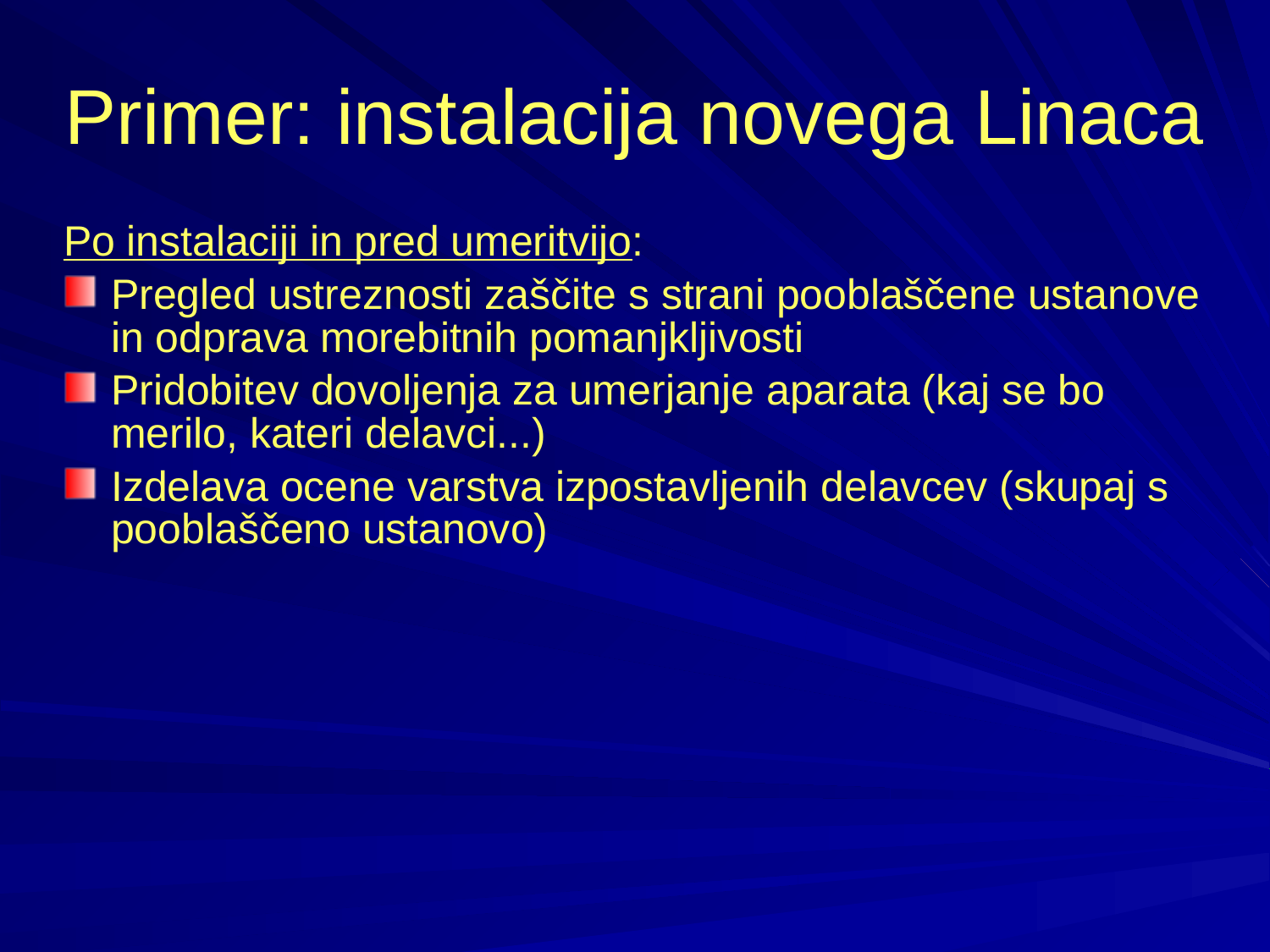

# Primer: instalacija novega Linaca
Po instalaciji in pred umeritvijo:
Pregled ustreznosti zaščite s strani pooblaščene ustanove in odprava morebitnih pomanjkljivosti
Pridobitev dovoljenja za umerjanje aparata (kaj se bo merilo, kateri delavci...)‏
Izdelava ocene varstva izpostavljenih delavcev (skupaj s pooblaščeno ustanovo)